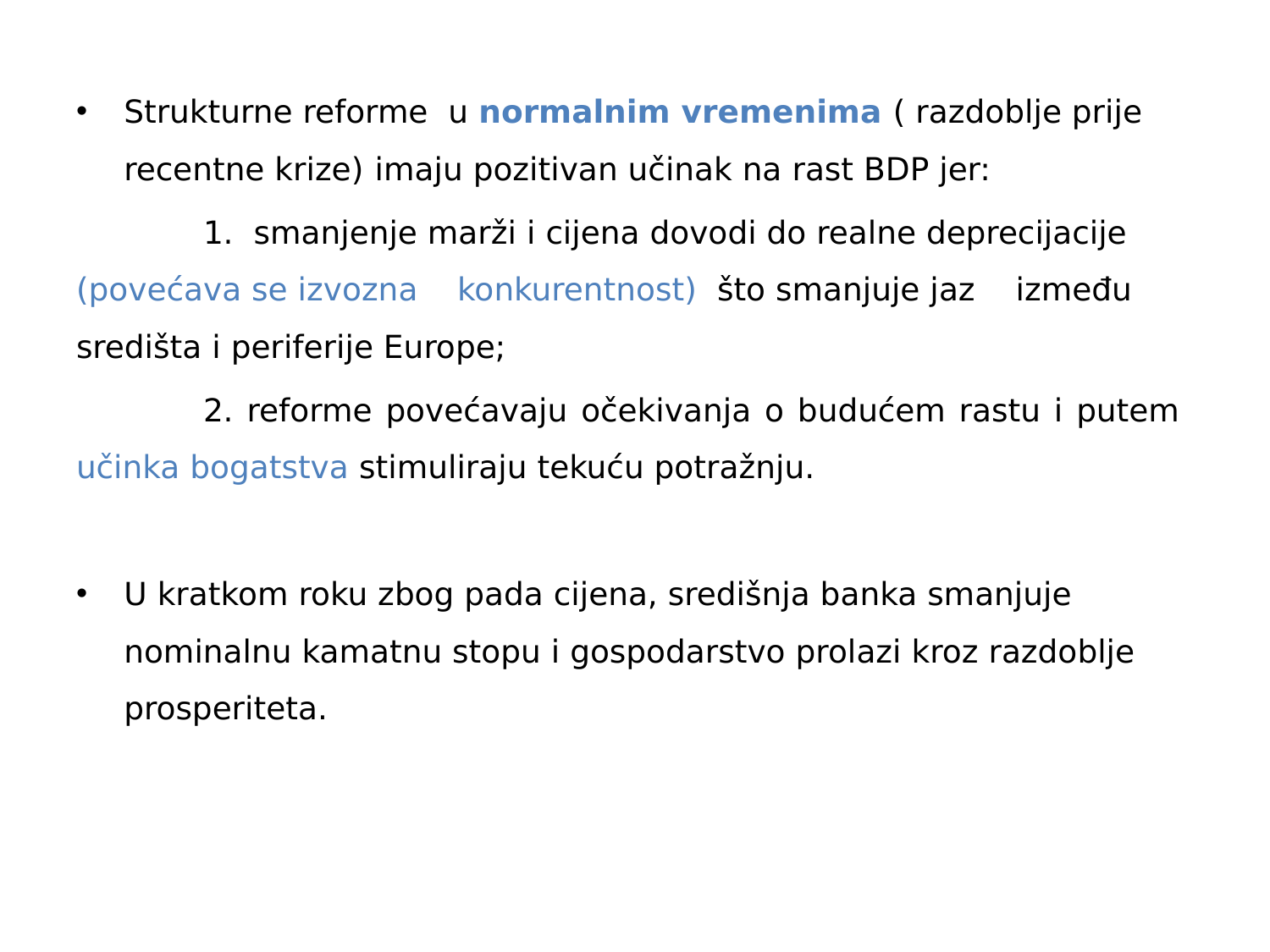

Strukturne reforme  u normalnim vremenima ( razdoblje prije recentne krize) imaju pozitivan učinak na rast BDP jer:
	1.  smanjenje marži i cijena dovodi do realne deprecijacije   (povećava se izvozna 	konkurentnost)  što smanjuje jaz    između središta i periferije Europe;
	2. reforme povećavaju očekivanja o budućem rastu i putem  učinka bogatstva stimuliraju tekuću potražnju.

U kratkom roku zbog pada cijena, središnja banka smanjuje nominalnu kamatnu stopu i gospodarstvo prolazi kroz razdoblje prosperiteta.